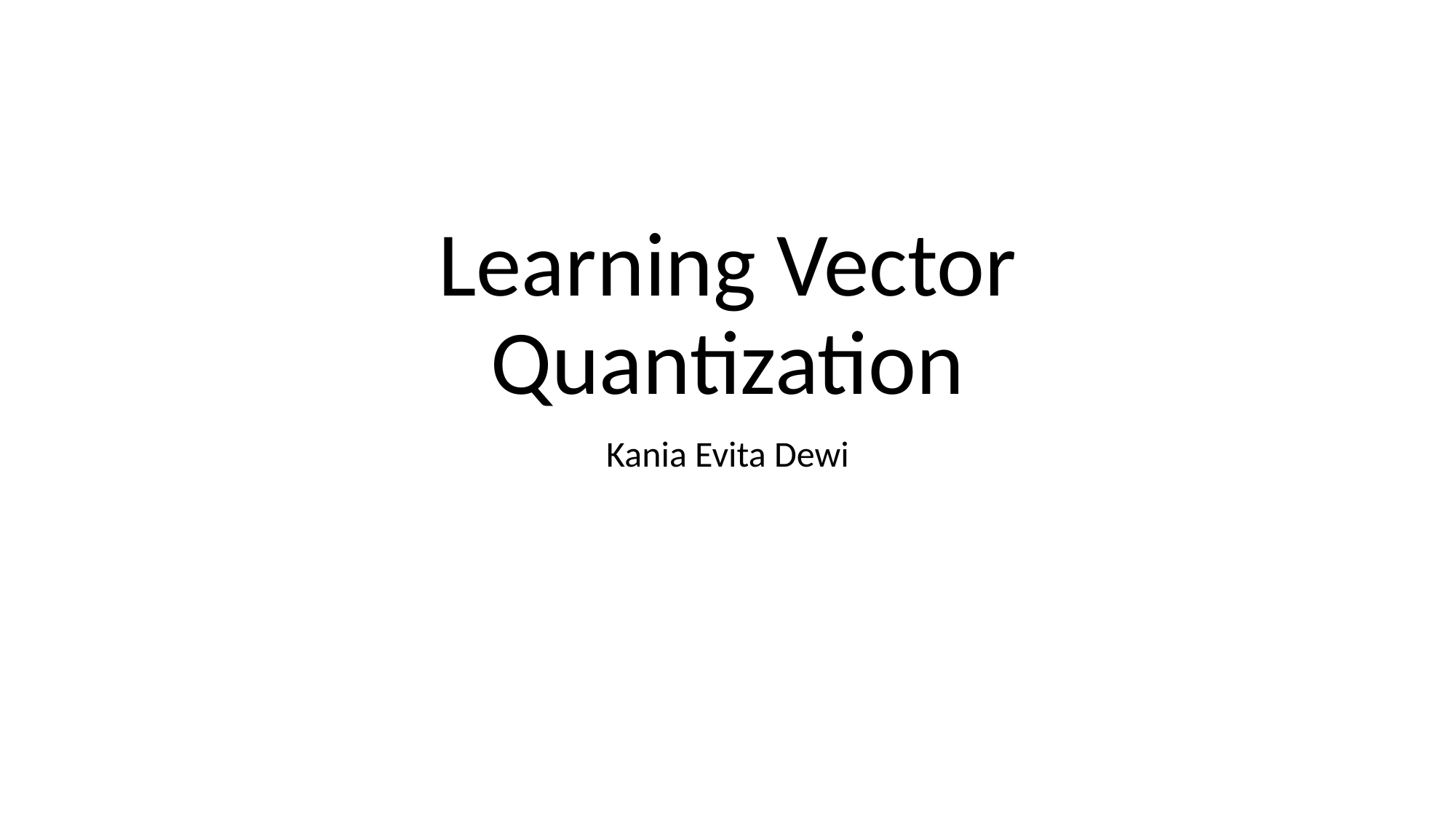

# Learning Vector Quantization
Kania Evita Dewi